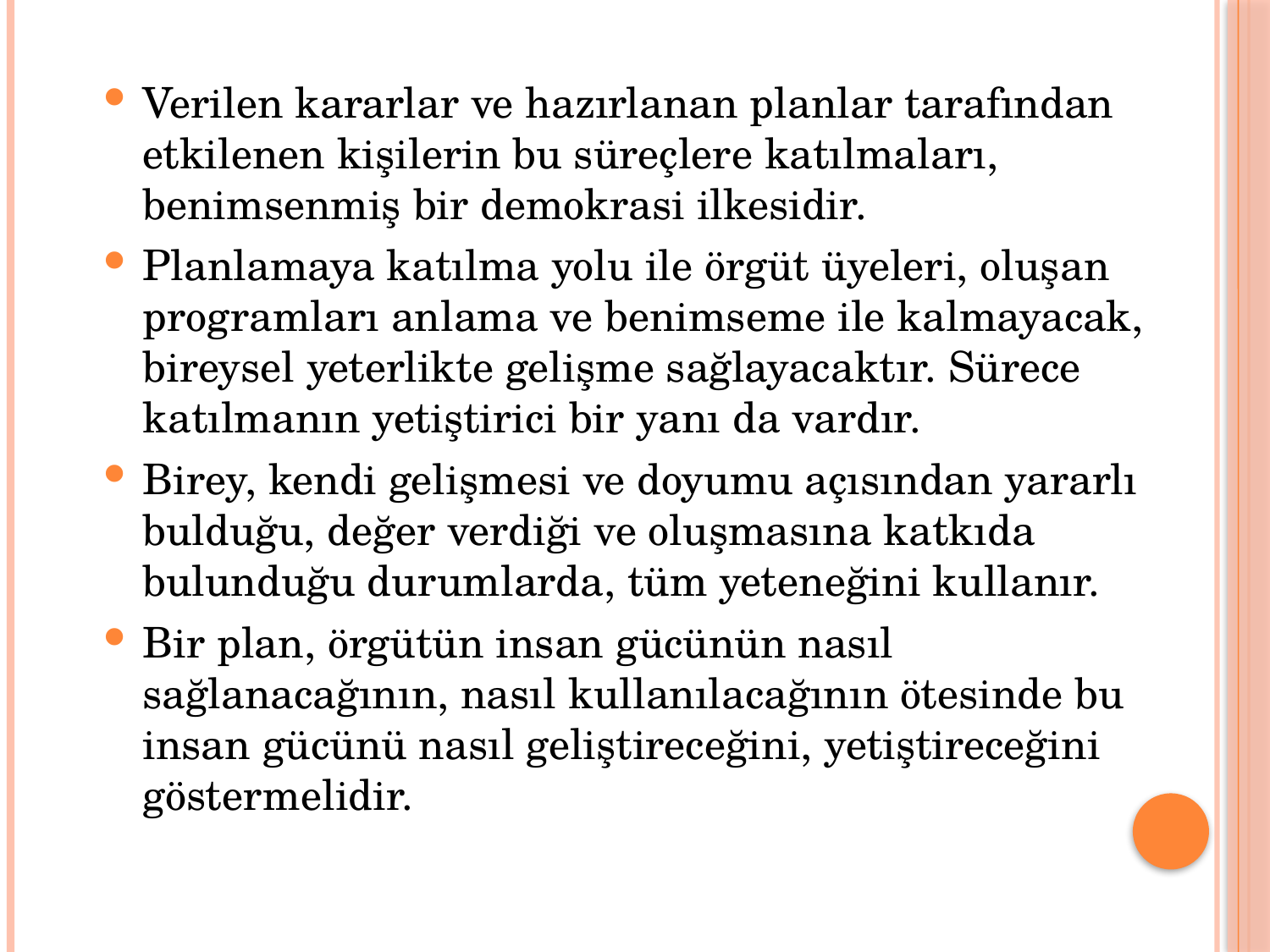

Verilen kararlar ve hazırlanan planlar tarafından etkilenen kişilerin bu süreçlere katılmaları, benimsenmiş bir demokrasi ilkesidir.
Planlamaya katılma yolu ile örgüt üyeleri, oluşan programları anlama ve benimseme ile kalmayacak, bireysel yeterlikte gelişme sağlayacaktır. Sürece katılmanın yetiştirici bir yanı da vardır.
Birey, kendi gelişmesi ve doyumu açısından yararlı bulduğu, değer verdiği ve oluşmasına katkıda bulunduğu durumlarda, tüm yeteneğini kullanır.
Bir plan, örgütün insan gücünün nasıl sağlanacağının, nasıl kullanılacağının ötesinde bu     insan gücünü nasıl geliştireceğini, yetiştireceğini göstermelidir.